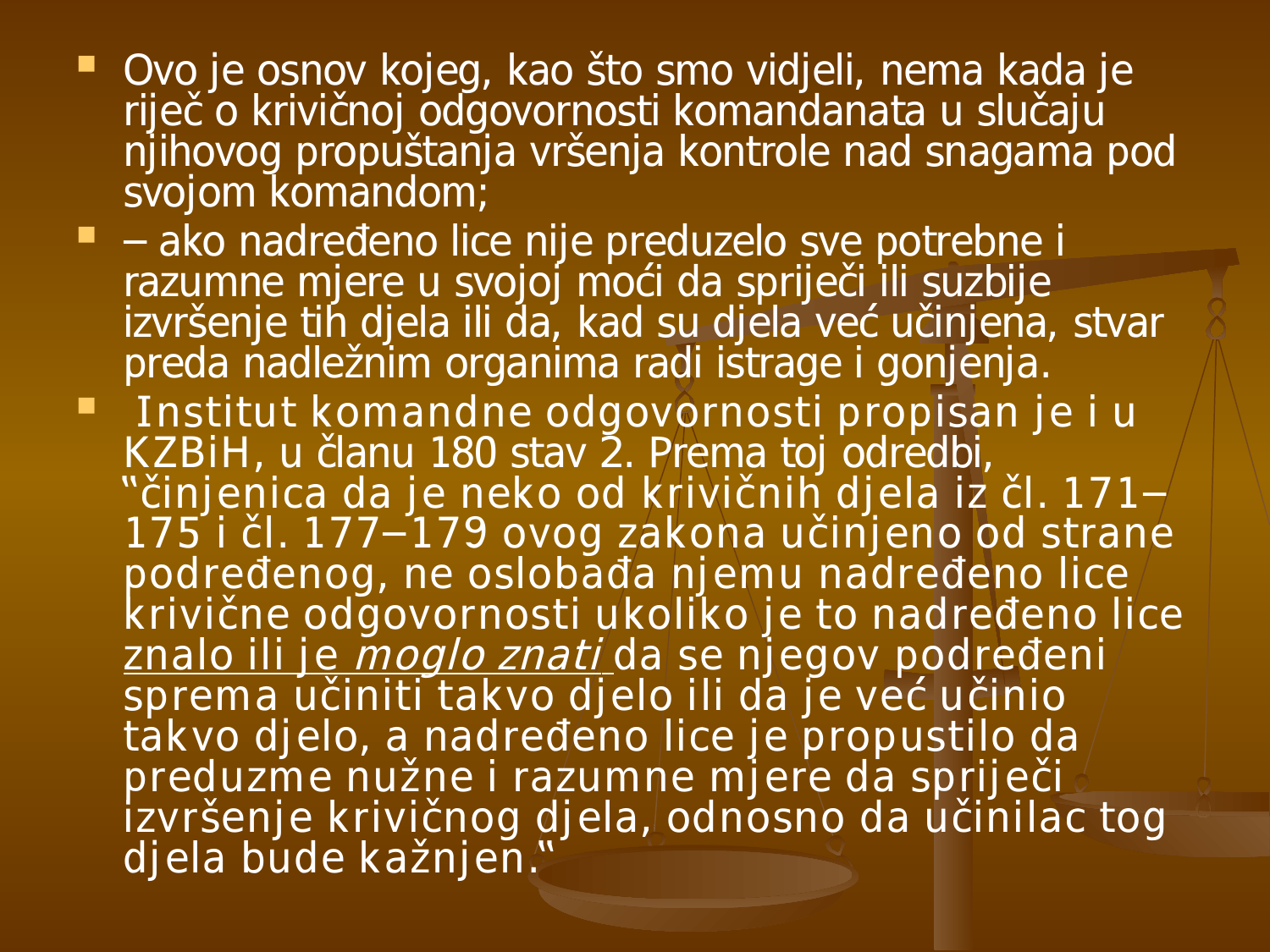

Ovo je osnov kojeg, kao što smo vidjeli, nema kada je riječ o krivičnoj odgovornosti komandanata u slučaju njihovog propuštanja vršenja kontrole nad snagama pod svojom komandom;
– ako nadređeno lice nije preduzelo sve potrebne i razumne mjere u svojoj moći da spriječi ili suzbije izvršenje tih djela ili da, kad su djela već učinjena, stvar preda nadležnim organima radi istrage i gonjenja.
 Institut komandne odgovornosti propisan je i u KZBiH, u članu 180 stav 2. Prema toj odredbi, “činjenica da je neko od krivičnih djela iz čl. 171–175 i čl. 177–179 ovog zakona učinjeno od strane podređenog, ne oslobađa njemu nadređeno lice krivične odgovornosti ukoliko je to nadređeno lice znalo ili je moglo znati da se njegov podređeni sprema učiniti takvo djelo ili da je već učinio takvo djelo, a nadređeno lice je propustilo da preduzme nužne i razumne mjere da spriječi izvršenje krivičnog djela, odnosno da učinilac tog djela bude kažnjen.“